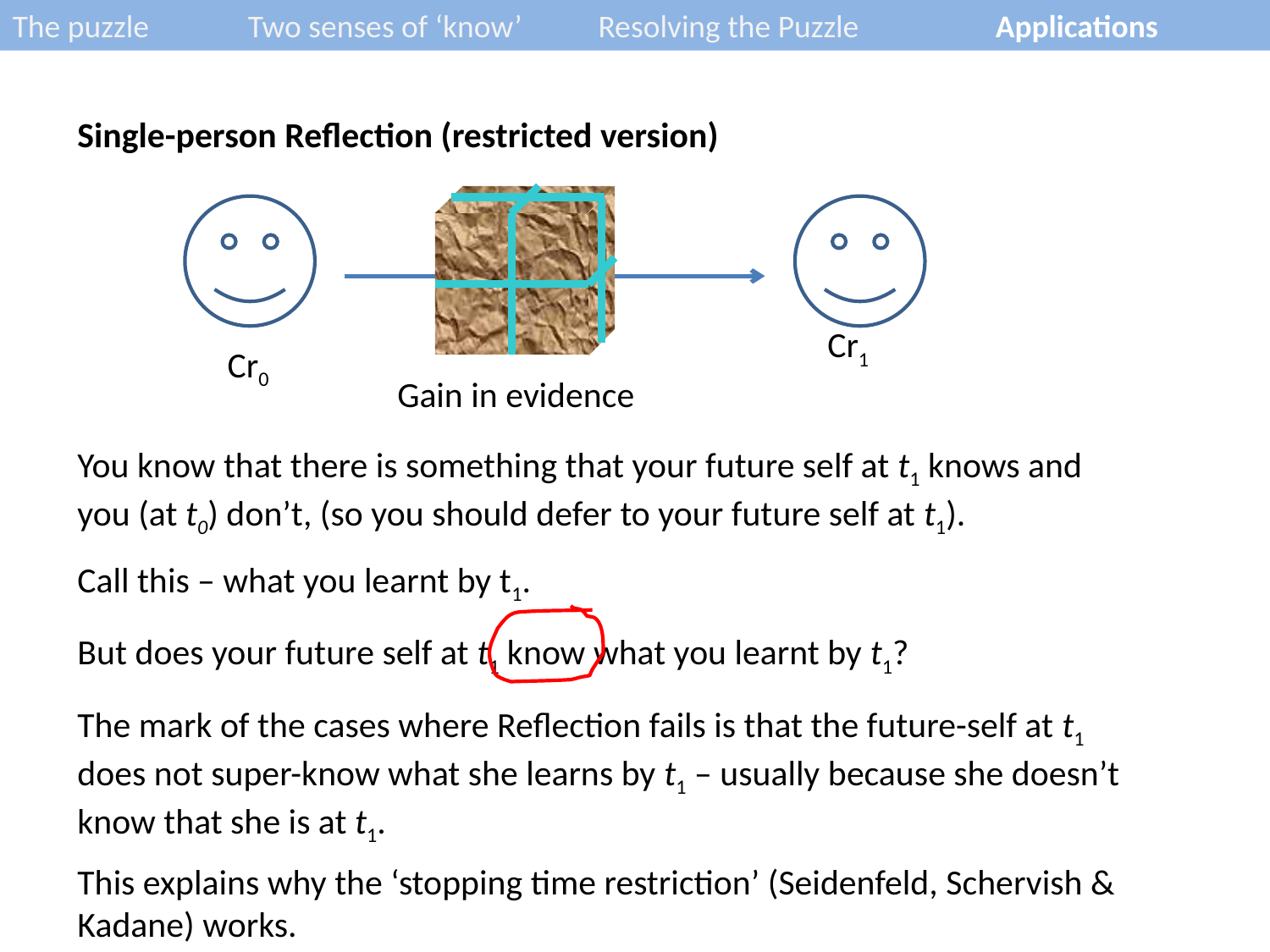

The puzzle 	Two senses of ‘know’	Resolving the Puzzle	Applications
Single-person Reflection (restricted version)

Cr1
Cr0
Gain in evidence
You know that there is something that your future self at t1 knows and you (at t0) don’t, (so you should defer to your future self at t1).
Call this – what you learnt by t1.

But does your future self at t1 know what you learnt by t1?
The mark of the cases where Reflection fails is that the future-self at t1 does not super-know what she learns by t1 – usually because she doesn’t know that she is at t1.
This explains why the ‘stopping time restriction’ (Seidenfeld, Schervish & Kadane) works.